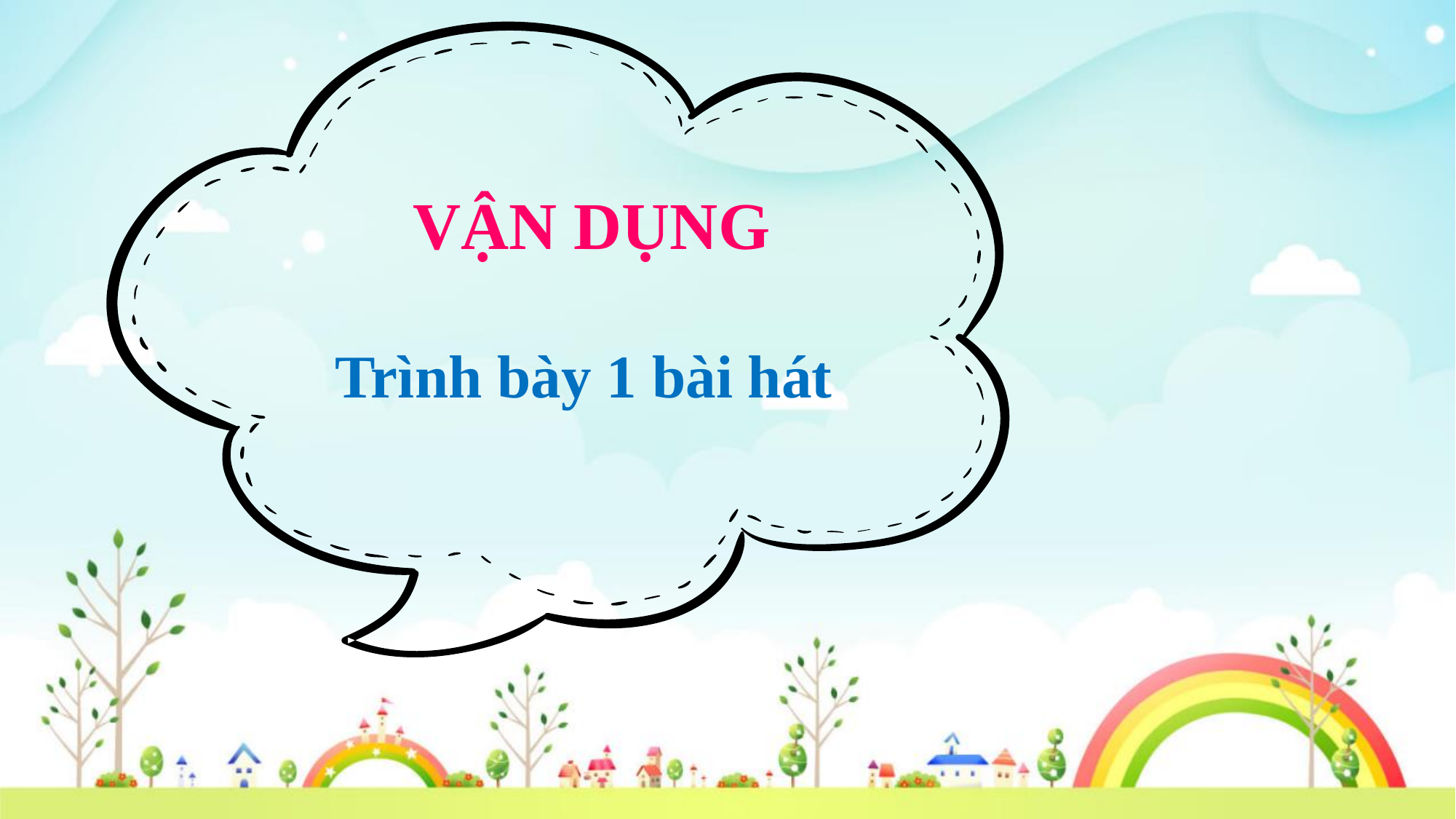

VẬN DỤNG

Trình bày 1 bài hát